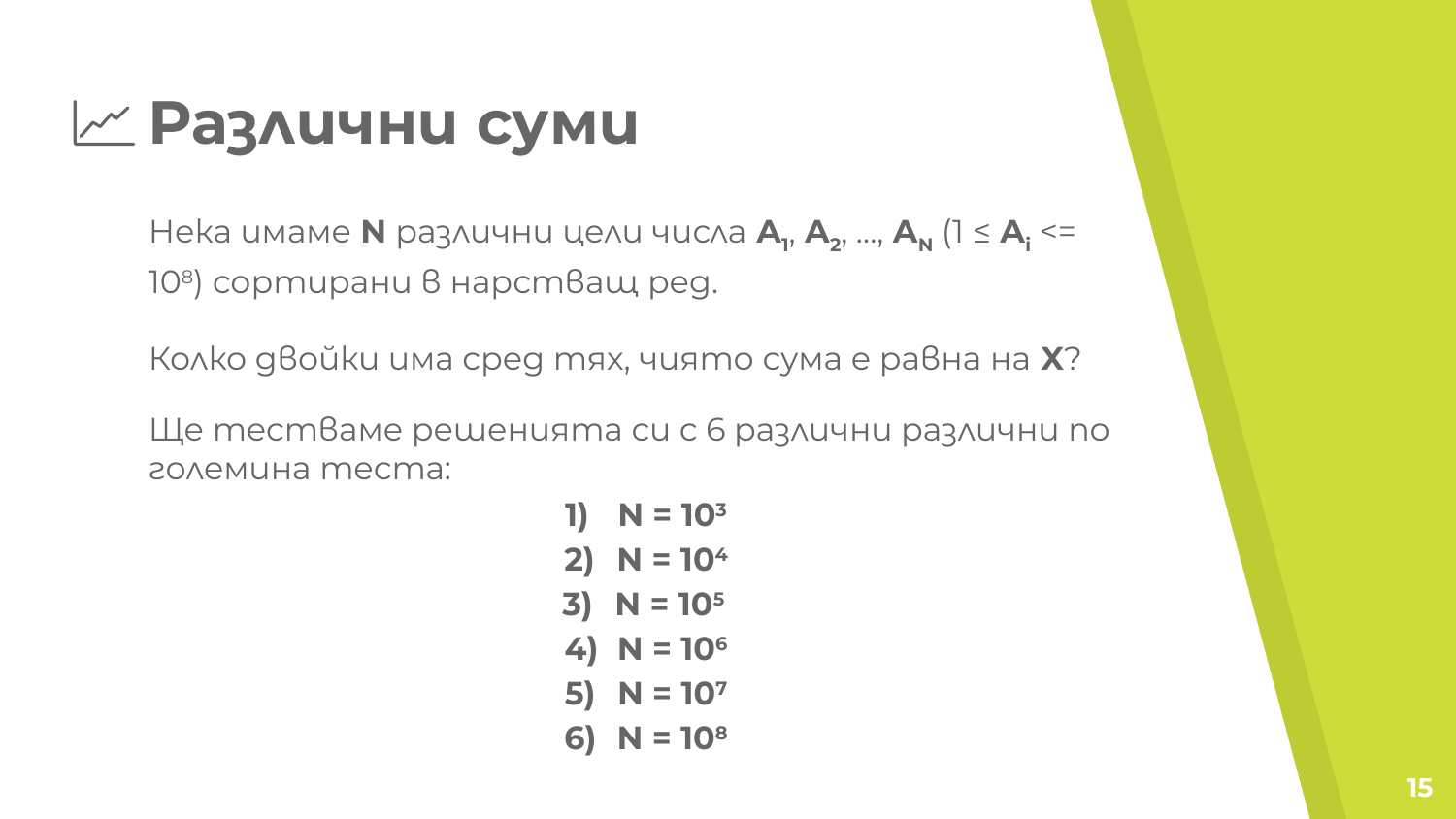

# Различни суми

Нека имаме N различни цели числа А1, А2, …, АN (1 ≤ Аi <= 108) сортирани в нарстващ ред.
Колко двойки има сред тях, чиято сума е равна на X?
Ще тестваме решенията си с 6 различни различни по големина теста:
N = 103
N = 104
N = 105
N = 106
N = 107
N = 108
15